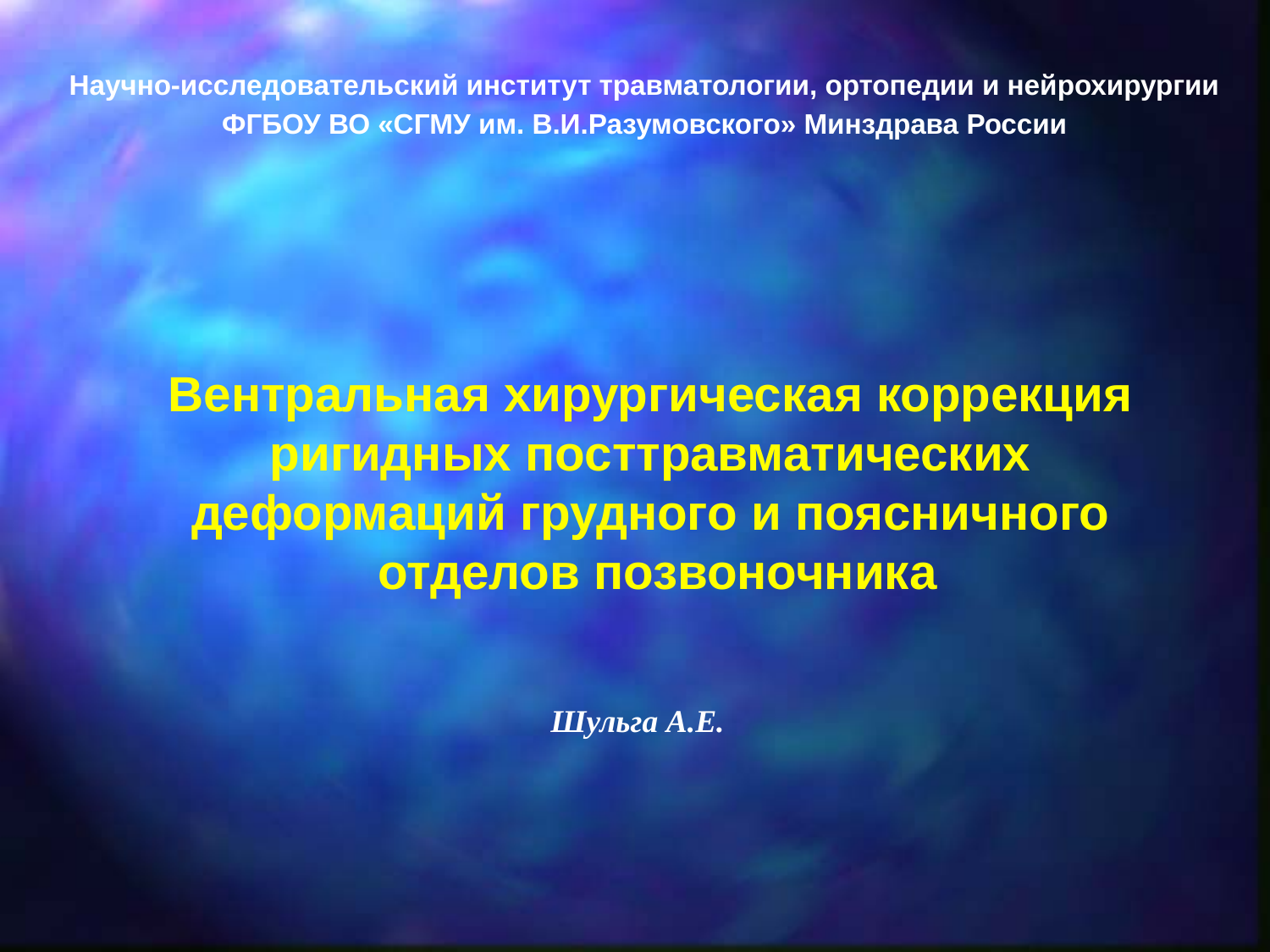

Научно-исследовательский институт травматологии, ортопедии и нейрохирургии ФГБОУ ВО «СГМУ им. В.И.Разумовского» Минздрава России
Вентральная хирургическая коррекция ригидных посттравматических деформаций грудного и поясничного отделов позвоночника
Шульга А.Е.